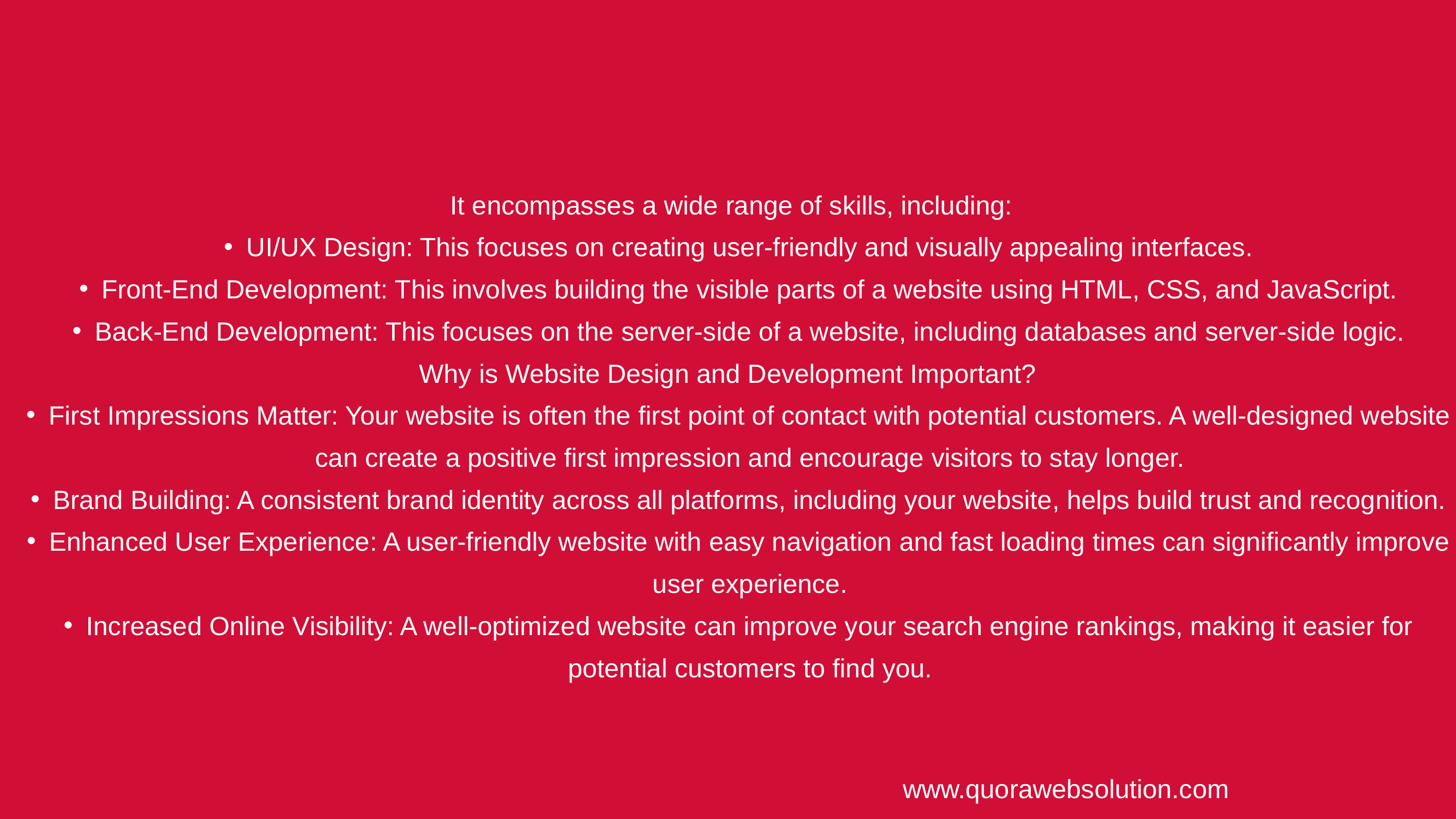

It encompasses a wide range of skills, including:
UI/UX Design: This focuses on creating user-friendly and visually appealing interfaces.
Front-End Development: This involves building the visible parts of a website using HTML, CSS, and JavaScript.
Back-End Development: This focuses on the server-side of a website, including databases and server-side logic.
Why is Website Design and Development Important?
First Impressions Matter: Your website is often the first point of contact with potential customers. A well-designed website can create a positive first impression and encourage visitors to stay longer.
Brand Building: A consistent brand identity across all platforms, including your website, helps build trust and recognition.
Enhanced User Experience: A user-friendly website with easy navigation and fast loading times can significantly improve user experience.
Increased Online Visibility: A well-optimized website can improve your search engine rankings, making it easier for potential customers to find you.
www.quorawebsolution.com